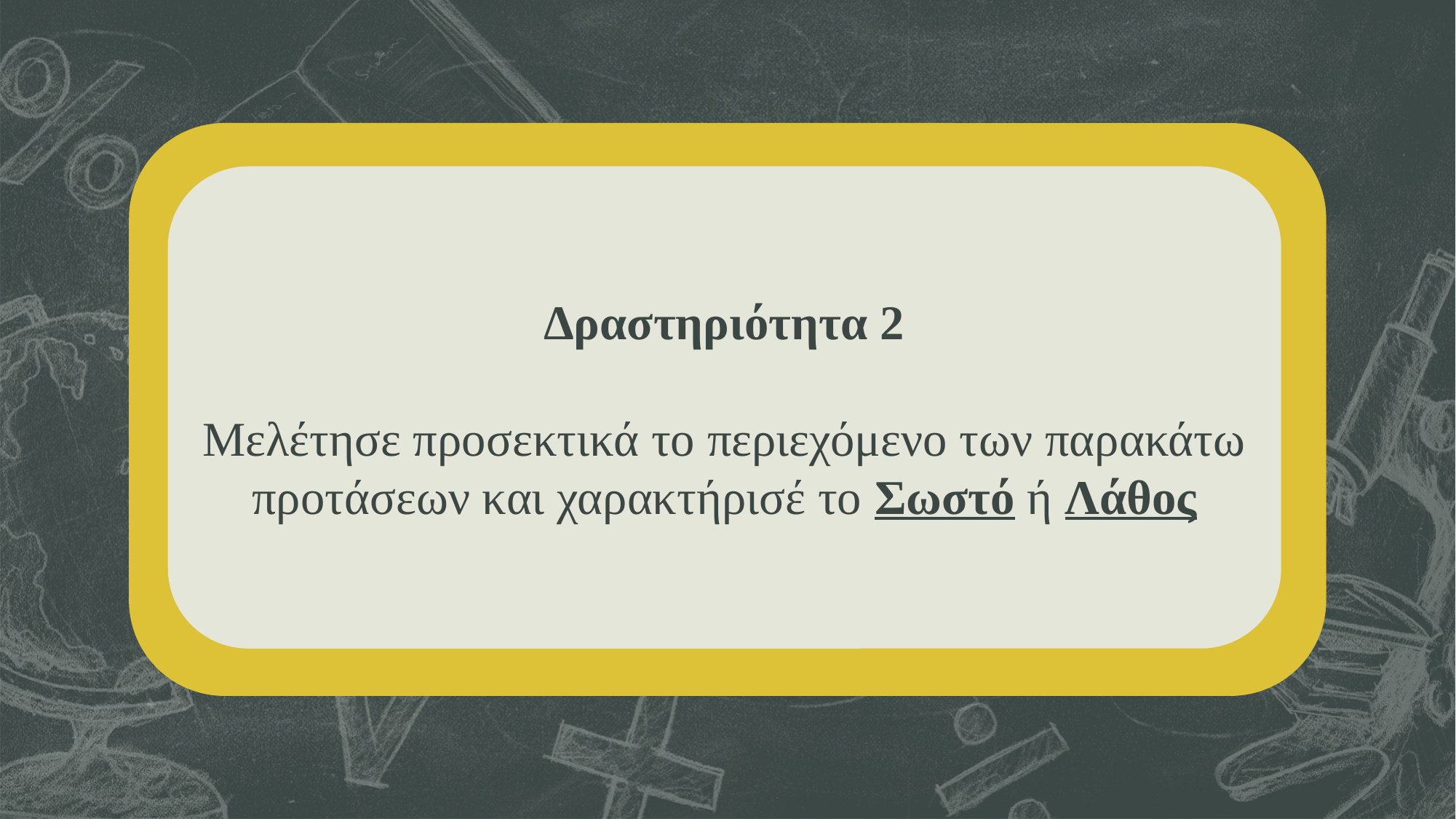

Δραστηριότητα 2

Μελέτησε προσεκτικά το περιεχόμενο των παρακάτω προτάσεων και χαρακτήρισέ το Σωστό ή Λάθος